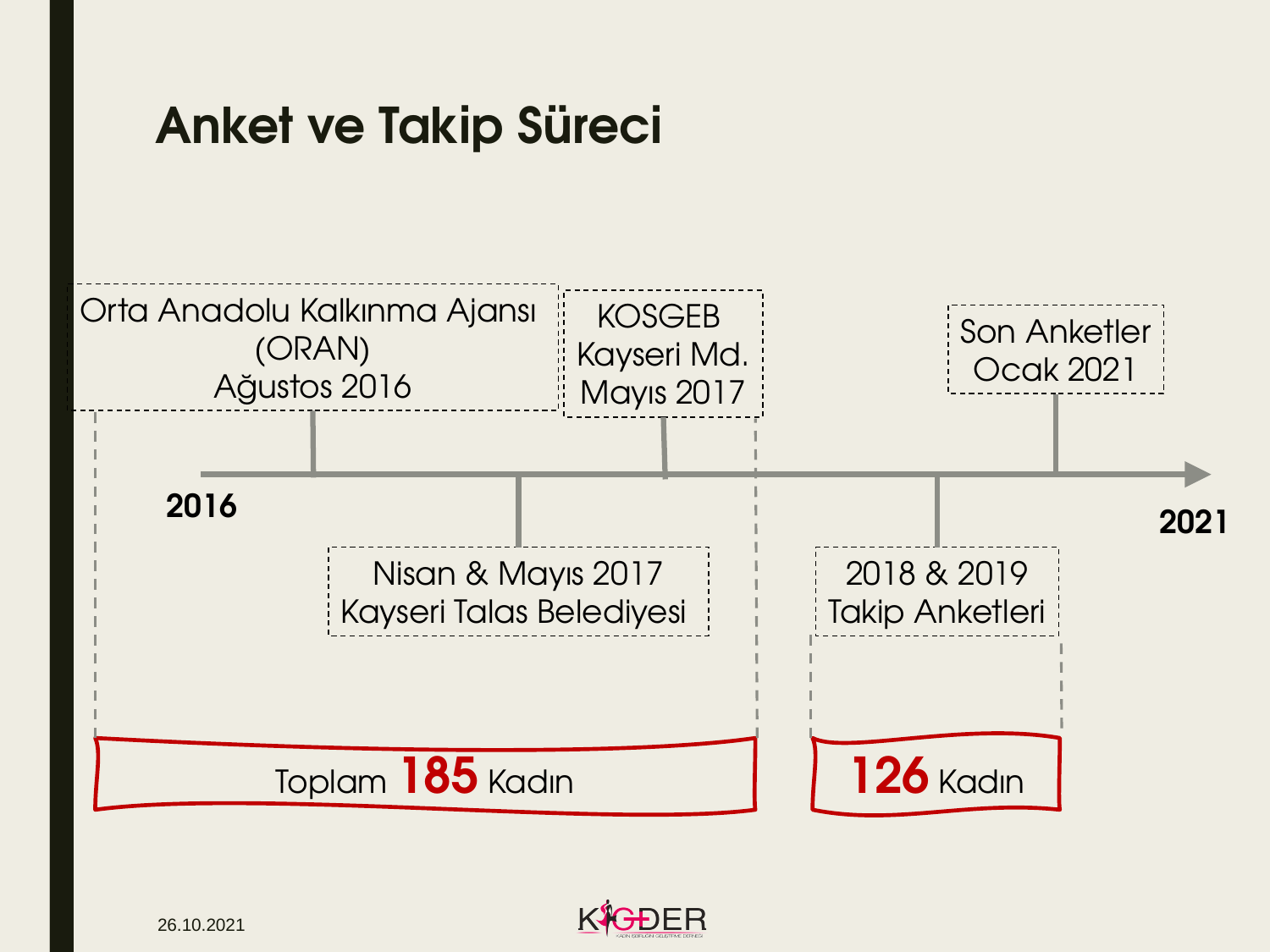

# Anket ve Takip Süreci
Orta Anadolu Kalkınma Ajansı
(ORAN)
Ağustos 2016
KOSGEB
Kayseri Md.
Mayıs 2017
Son Anketler
Ocak 2021
2016
2021
Nisan & Mayıs 2017
Kayseri Talas Belediyesi
2018 & 2019
Takip Anketleri
Toplam 185 Kadın
126 Kadın
26.10.2021